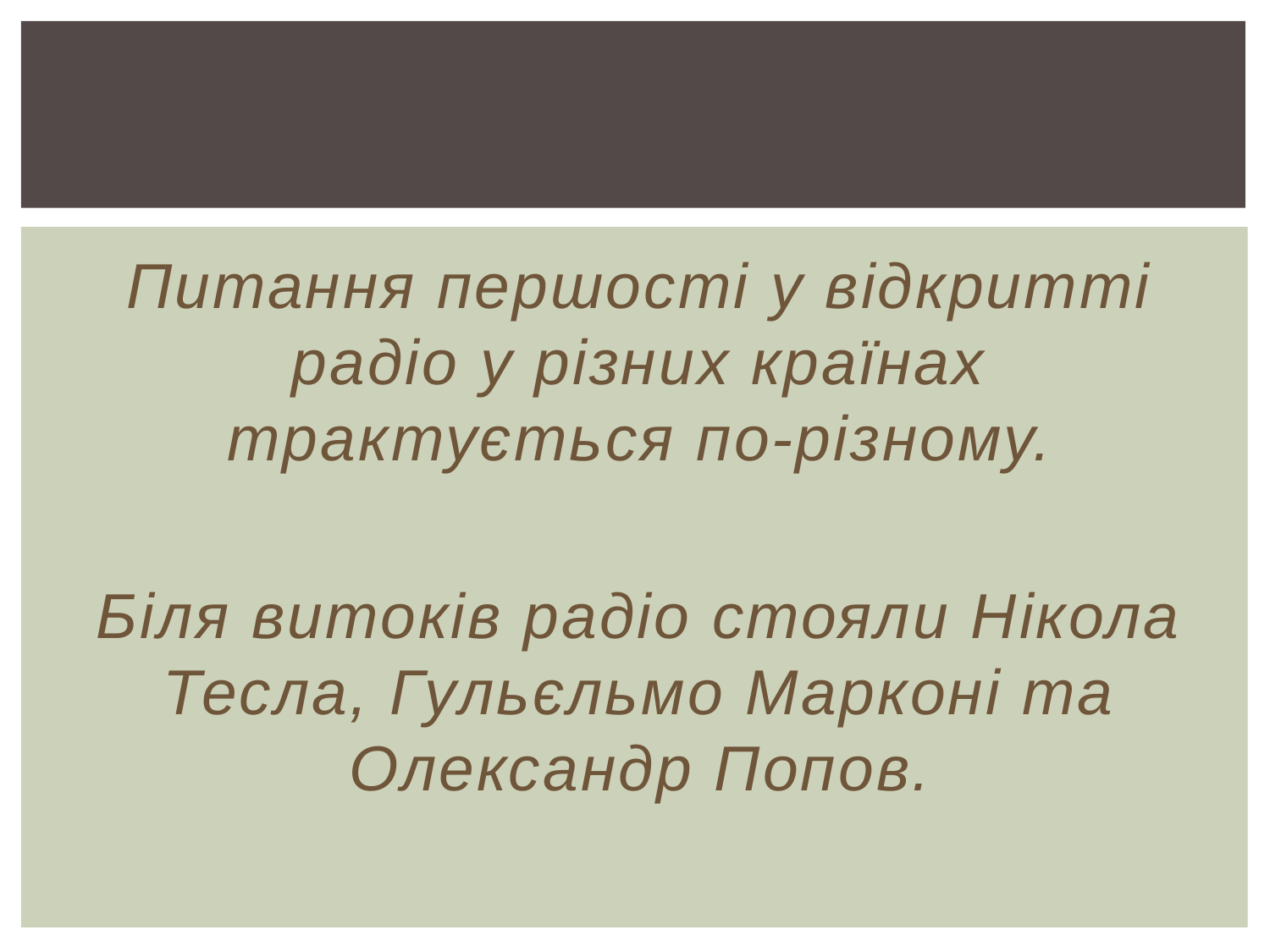

#
Питання першості у відкритті радіо у різних країнах трактується по-різному.

Біля витоків радіо стояли Нікола Тесла, Гульєльмо Марконі та Олександр Попов.